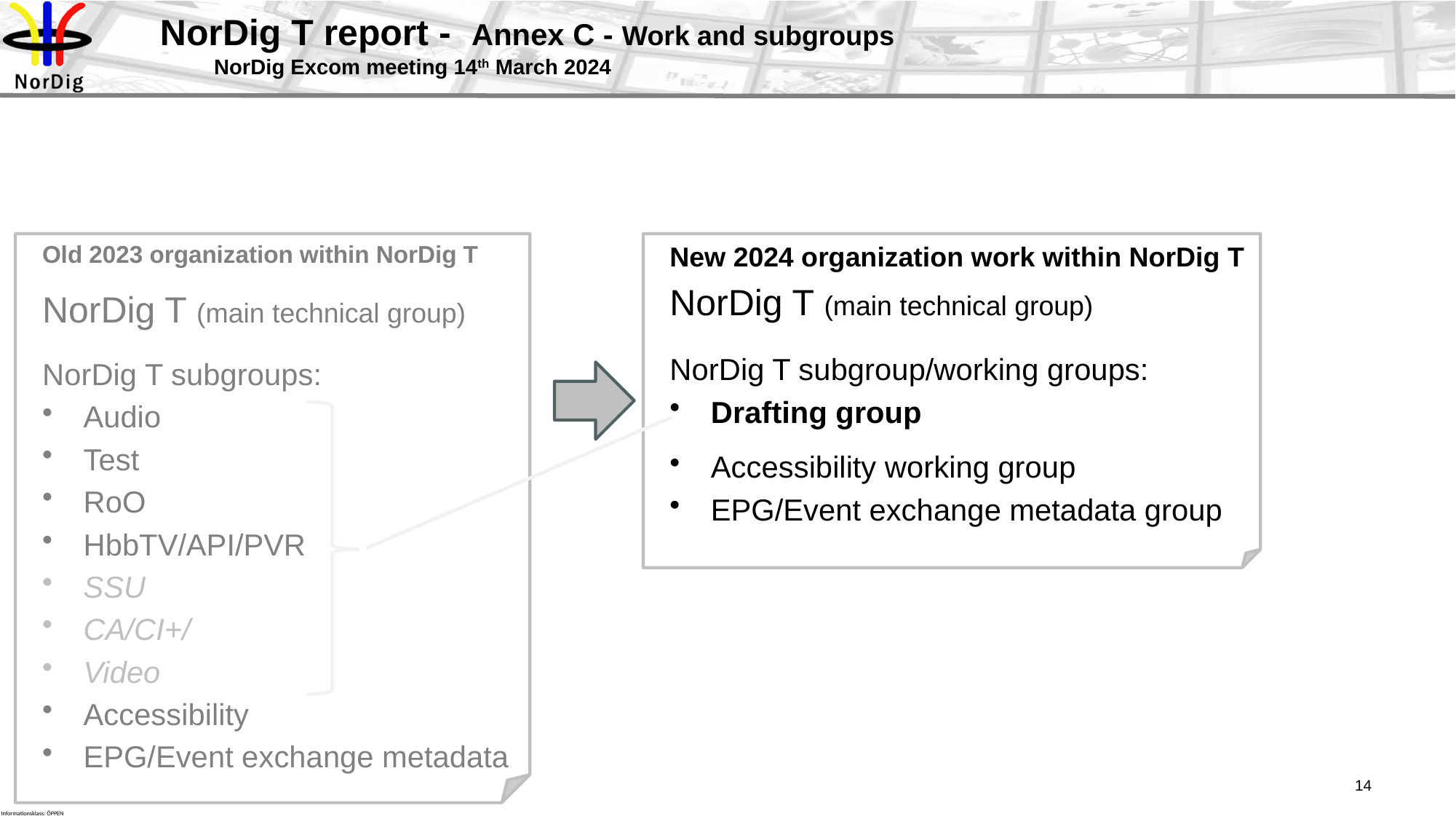

# NorDig T report -  Annex C - Work and subgroups NorDig Excom meeting 14th March 2024

Old 2023 organization within NorDig T

NorDig T (main technical group)

NorDig T subgroups:
Audio
Test
RoO
HbbTV/API/PVR
SSU
CA/CI+/
Video
Accessibility
EPG/Event exchange metadata

New 2024 organization work within NorDig T
NorDig T (main technical group)

NorDig T subgroup/working groups:
Drafting group

Accessibility working group
EPG/Event exchange metadata group

14